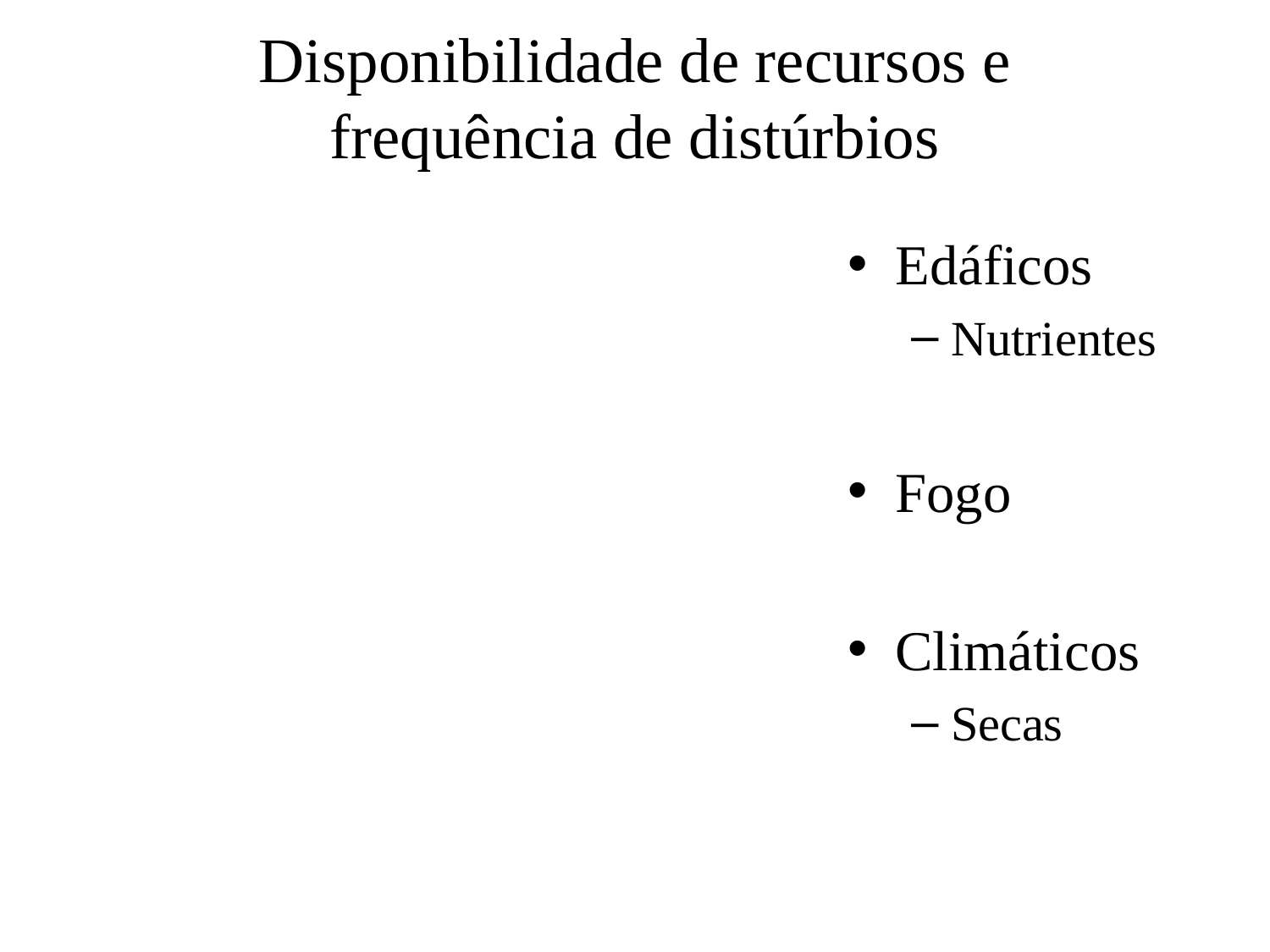

# Disponibilidade de recursos e frequência de distúrbios
Edáficos
Nutrientes

Fogo

Climáticos
Secas